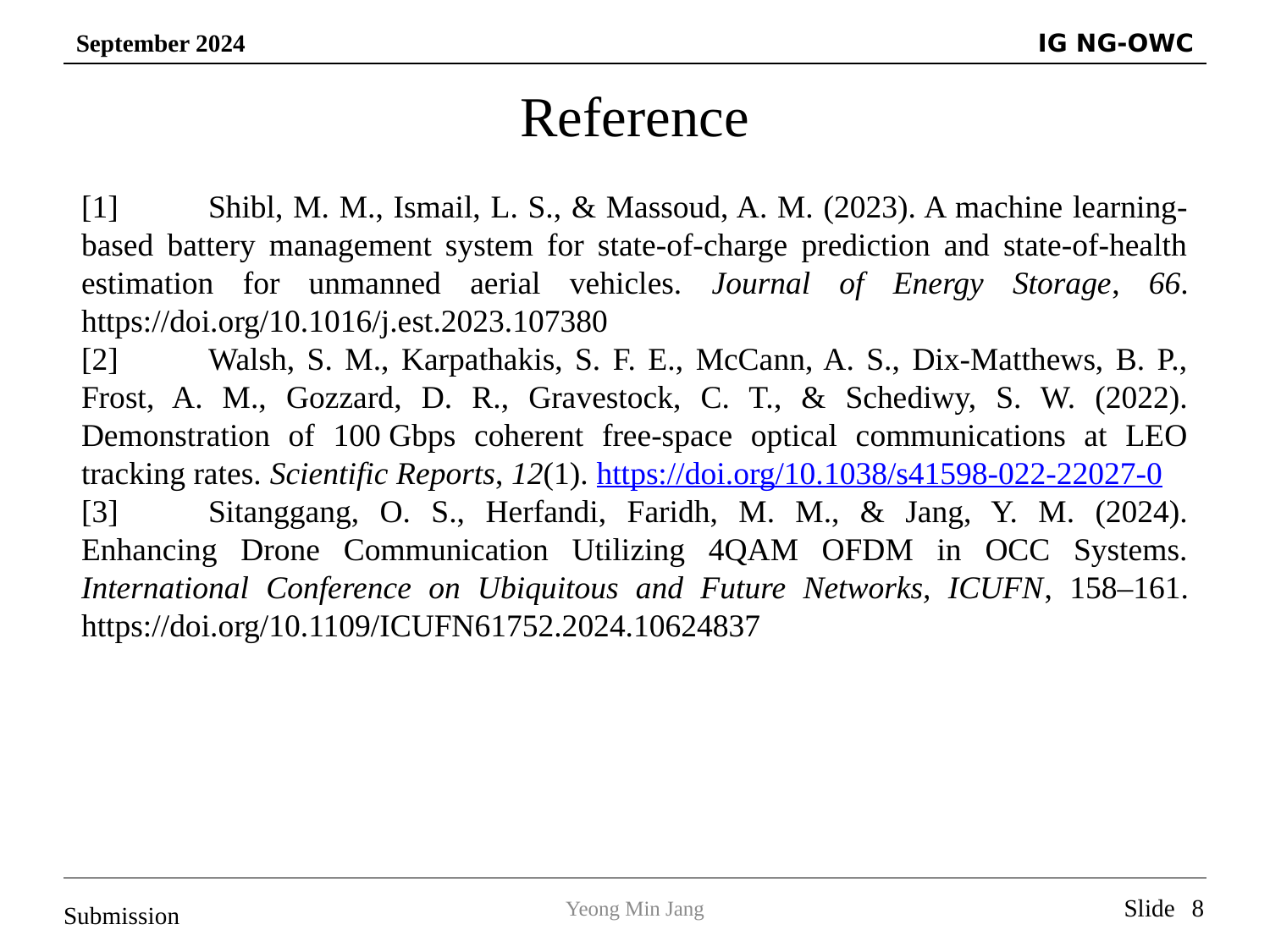

Reference
[1]	Shibl, M. M., Ismail, L. S., & Massoud, A. M. (2023). A machine learning-based battery management system for state-of-charge prediction and state-of-health estimation for unmanned aerial vehicles. Journal of Energy Storage, 66. https://doi.org/10.1016/j.est.2023.107380
[2]	Walsh, S. M., Karpathakis, S. F. E., McCann, A. S., Dix-Matthews, B. P., Frost, A. M., Gozzard, D. R., Gravestock, C. T., & Schediwy, S. W. (2022). Demonstration of 100 Gbps coherent free-space optical communications at LEO tracking rates. Scientific Reports, 12(1). https://doi.org/10.1038/s41598-022-22027-0
[3]	Sitanggang, O. S., Herfandi, Faridh, M. M., & Jang, Y. M. (2024). Enhancing Drone Communication Utilizing 4QAM OFDM in OCC Systems. International Conference on Ubiquitous and Future Networks, ICUFN, 158–161. https://doi.org/10.1109/ICUFN61752.2024.10624837